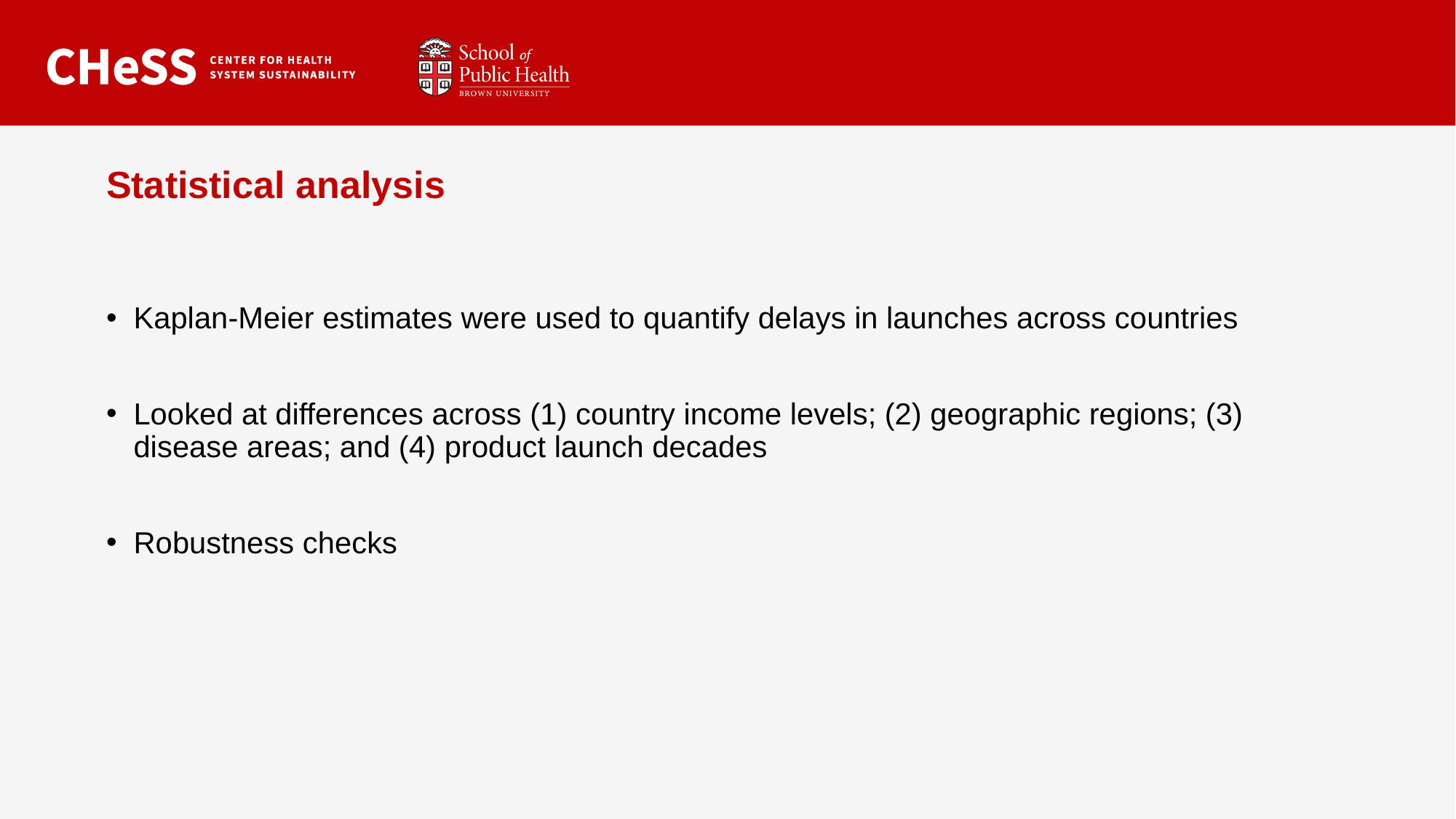

# Statistical analysis

Kaplan-Meier estimates were used to quantify delays in launches across countries

Looked at differences across (1) country income levels; (2) geographic regions; (3) disease areas; and (4) product launch decades

Robustness checks